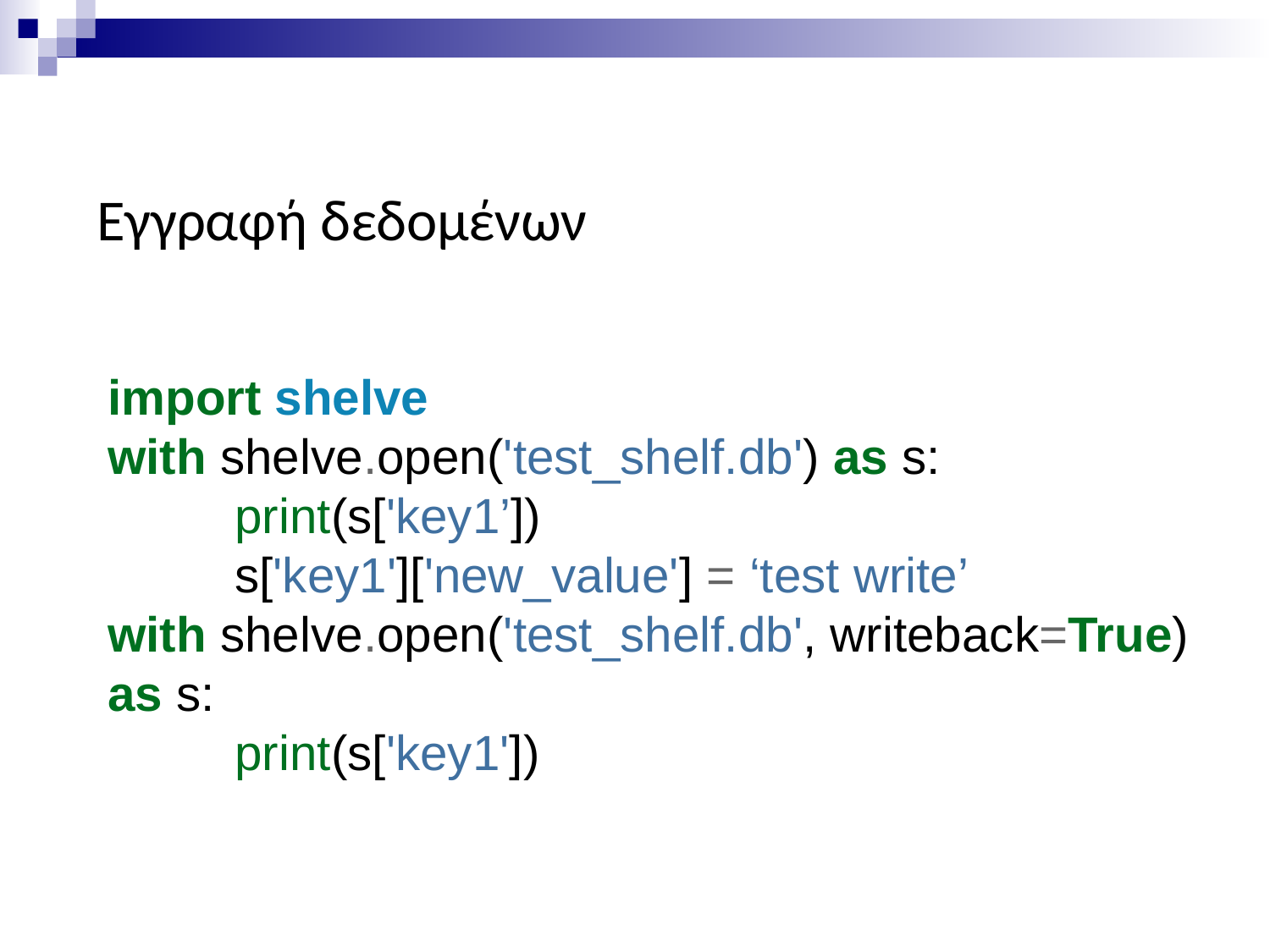

# Εγγραφή δεδομένων
import shelve
with shelve.open('test_shelf.db') as s:
	print(s['key1’])
	s['key1']['new_value'] = ‘test write’
with shelve.open('test_shelf.db', writeback=True) as s:
	print(s['key1'])